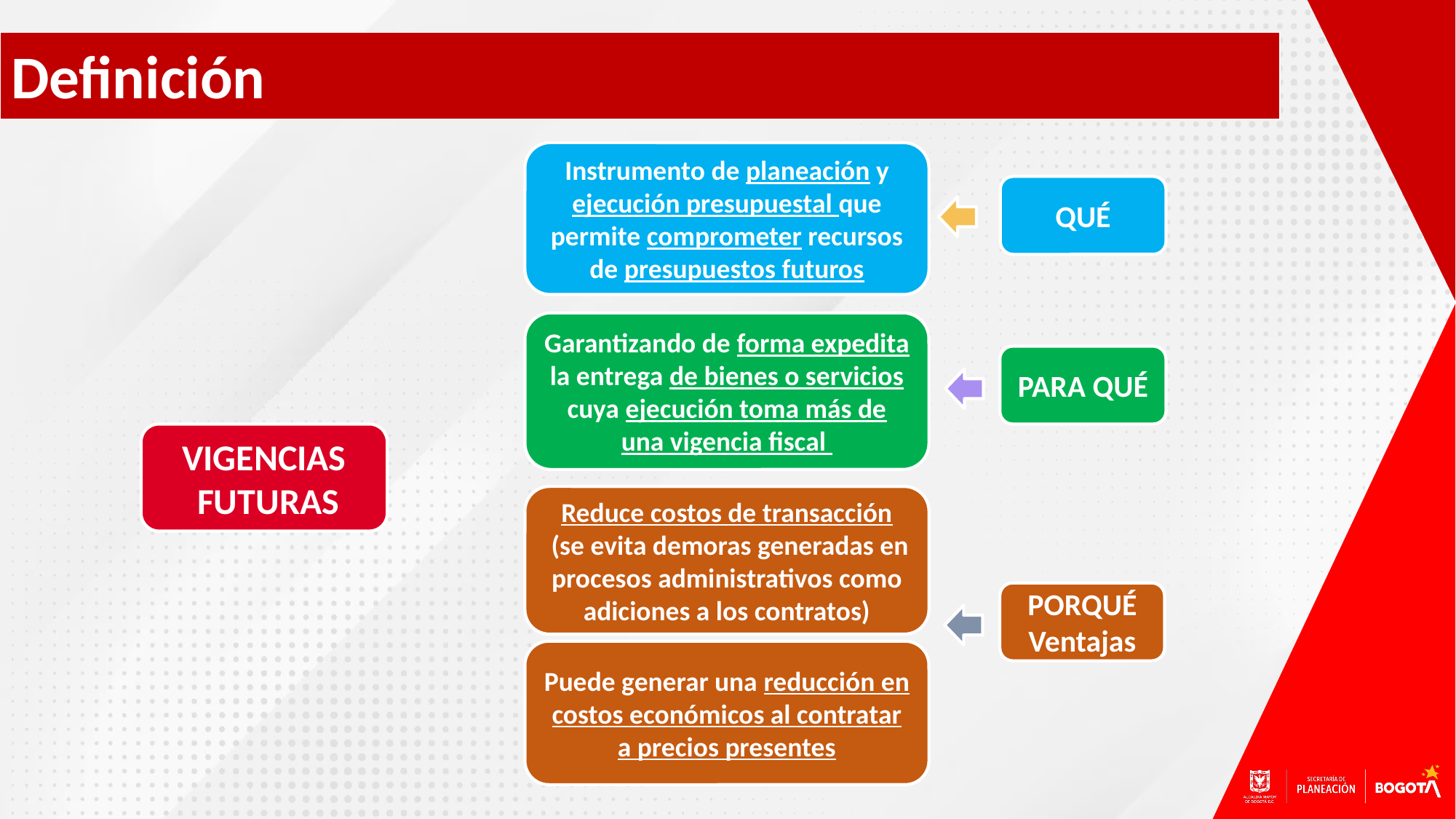

Definición
Instrumento de planeación y ejecución presupuestal que permite comprometer recursos de presupuestos futuros
QUÉ

Garantizando de forma expedita la entrega de bienes o servicios cuya ejecución toma más de una vigencia fiscal
PARA QUÉ

VIGENCIAS
 FUTURAS
Reduce costos de transacción
 (se evita demoras generadas en procesos administrativos como adiciones a los contratos)
PORQUÉ
Ventajas

Puede generar una reducción en costos económicos al contratar a precios presentes